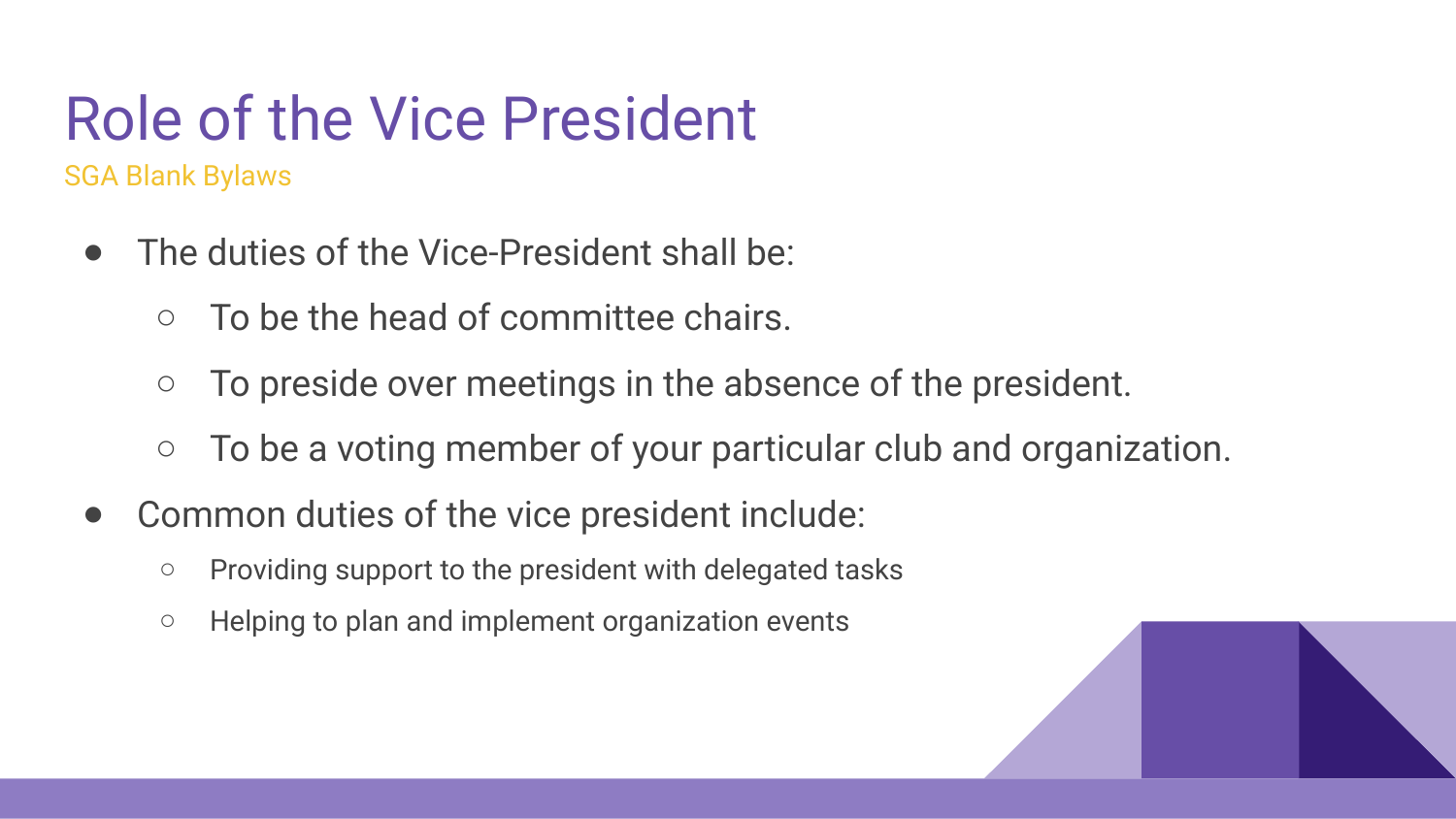

# Role of the Vice President
SGA Blank Bylaws
The duties of the Vice-President shall be:
To be the head of committee chairs.
To preside over meetings in the absence of the president.
To be a voting member of your particular club and organization.
Common duties of the vice president include:
Providing support to the president with delegated tasks
Helping to plan and implement organization events